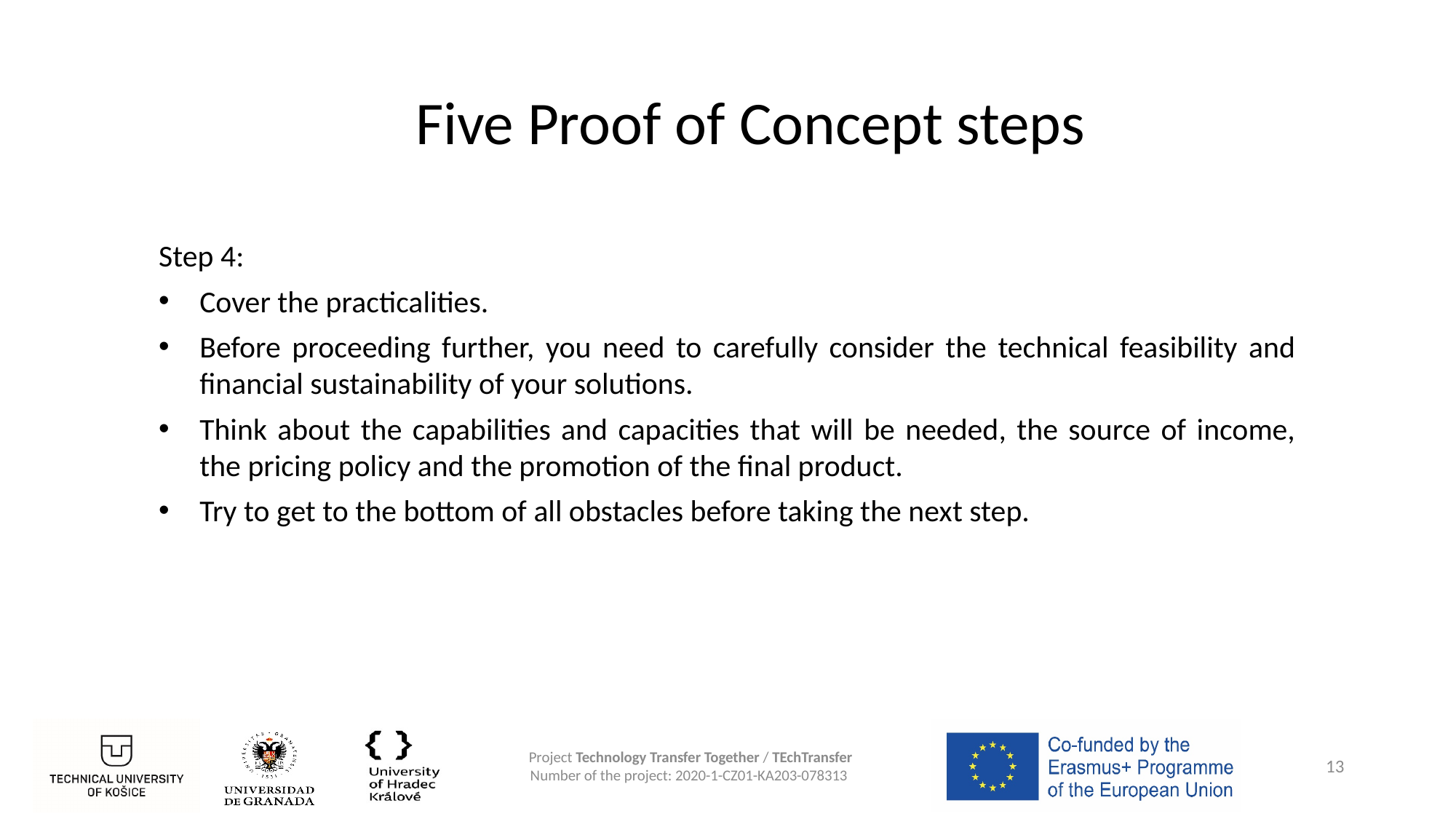

# Five Proof of Concept steps
Step 4:
Cover the practicalities.
Before proceeding further, you need to carefully consider the technical feasibility and financial sustainability of your solutions.
Think about the capabilities and capacities that will be needed, the source of income, the pricing policy and the promotion of the final product.
Try to get to the bottom of all obstacles before taking the next step.
13
Project Technology Transfer Together / TEchTransfer
Number of the project: 2020-1-CZ01-KA203-078313